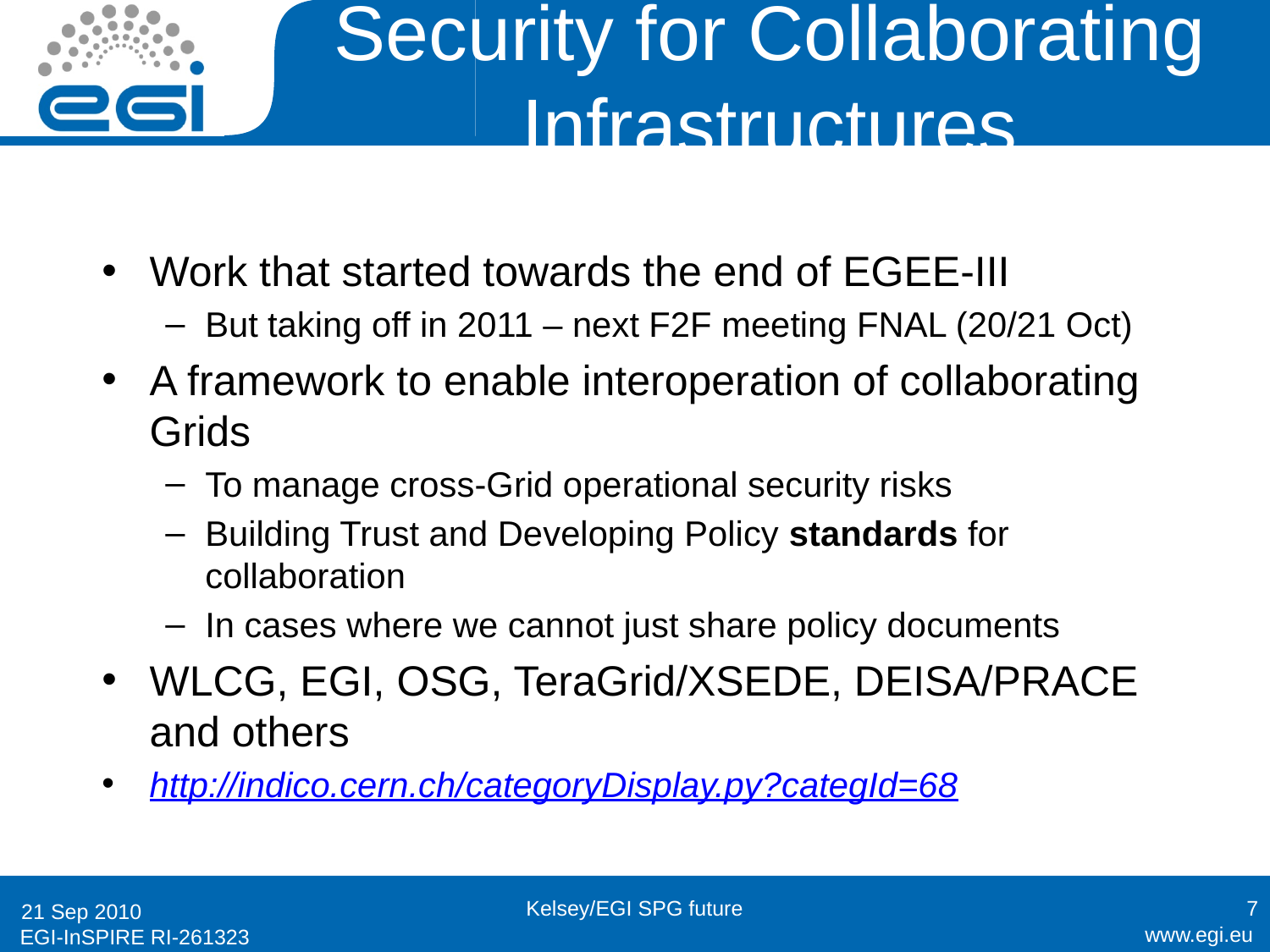

# Security for Collaborating Infrastructures
Work that started towards the end of EGEE-III
But taking off in 2011 – next F2F meeting FNAL (20/21 Oct)
A framework to enable interoperation of collaborating Grids
To manage cross-Grid operational security risks
Building Trust and Developing Policy standards for collaboration
In cases where we cannot just share policy documents
WLCG, EGI, OSG, TeraGrid/XSEDE, DEISA/PRACE and others
http://indico.cern.ch/categoryDisplay.py?categId=68

Kelsey/EGI SPG future
7
21 Sep 2010